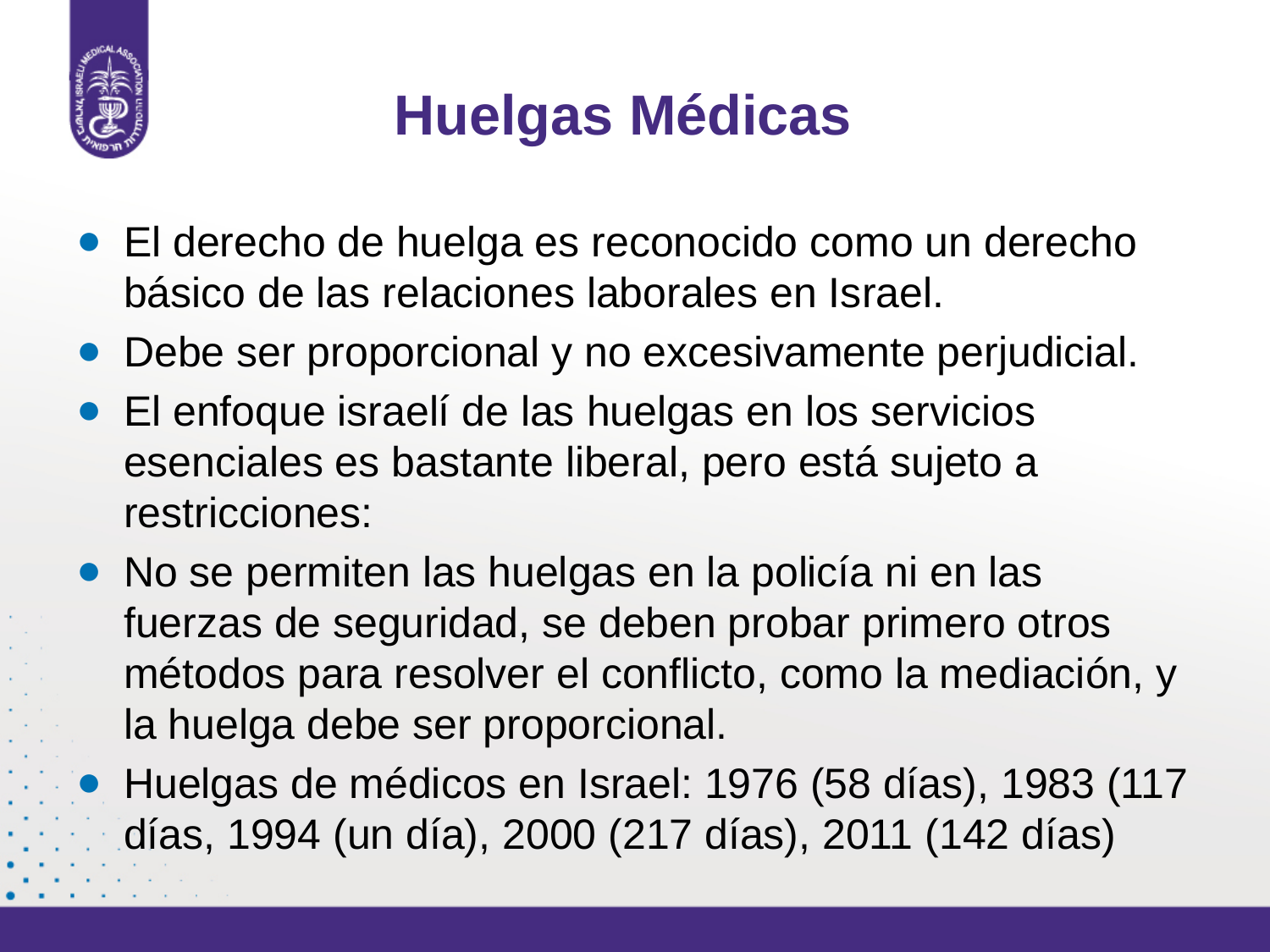

# Huelgas Médicas
El derecho de huelga es reconocido como un derecho básico de las relaciones laborales en Israel.
Debe ser proporcional y no excesivamente perjudicial.
El enfoque israelí de las huelgas en los servicios esenciales es bastante liberal, pero está sujeto a restricciones:
No se permiten las huelgas en la policía ni en las fuerzas de seguridad, se deben probar primero otros métodos para resolver el conflicto, como la mediación, y la huelga debe ser proporcional.
Huelgas de médicos en Israel: 1976 (58 días), 1983 (117 días, 1994 (un día), 2000 (217 días), 2011 (142 días)